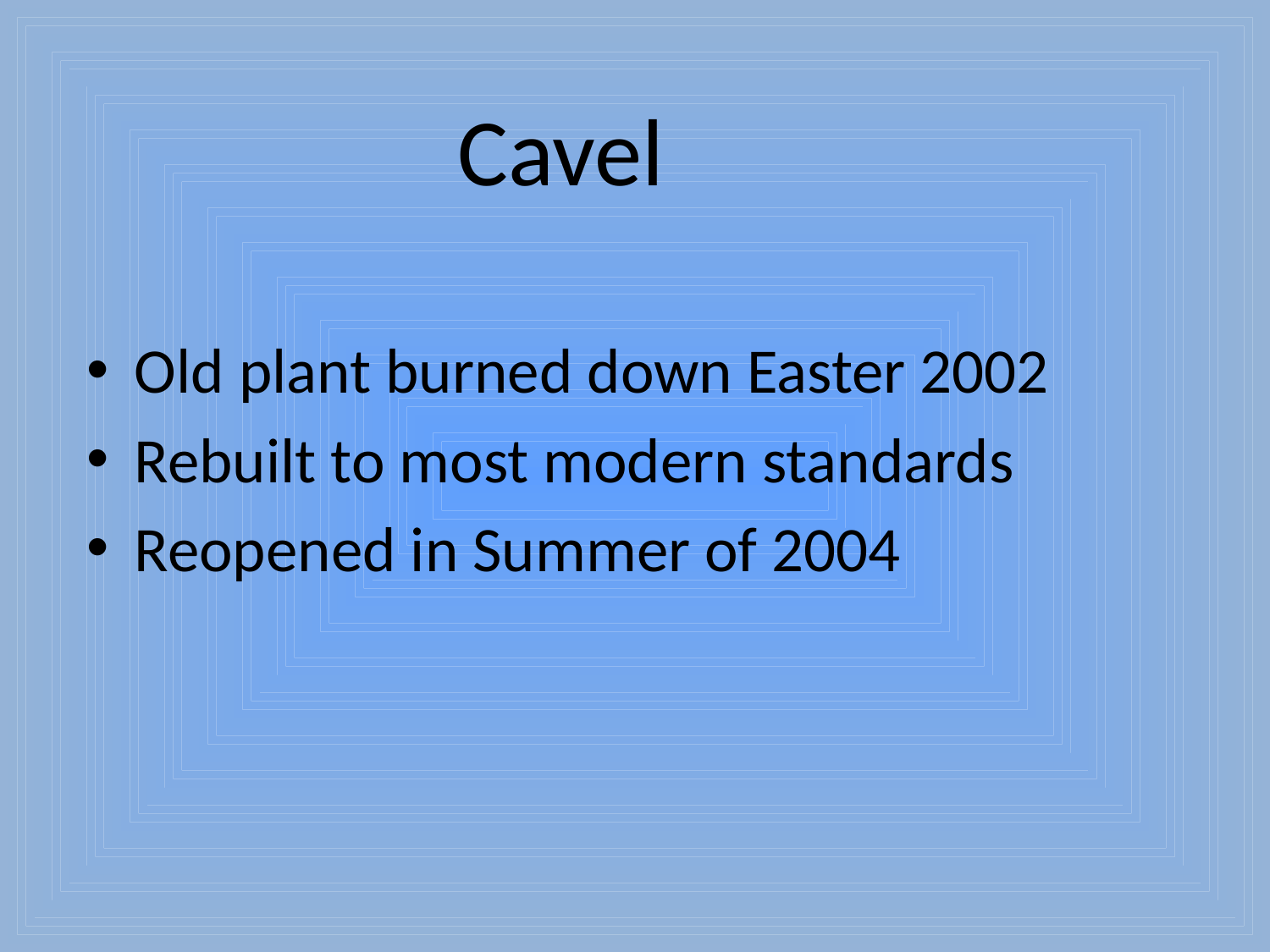

Cavel
Old plant burned down Easter 2002
Rebuilt to most modern standards
Reopened in Summer of 2004